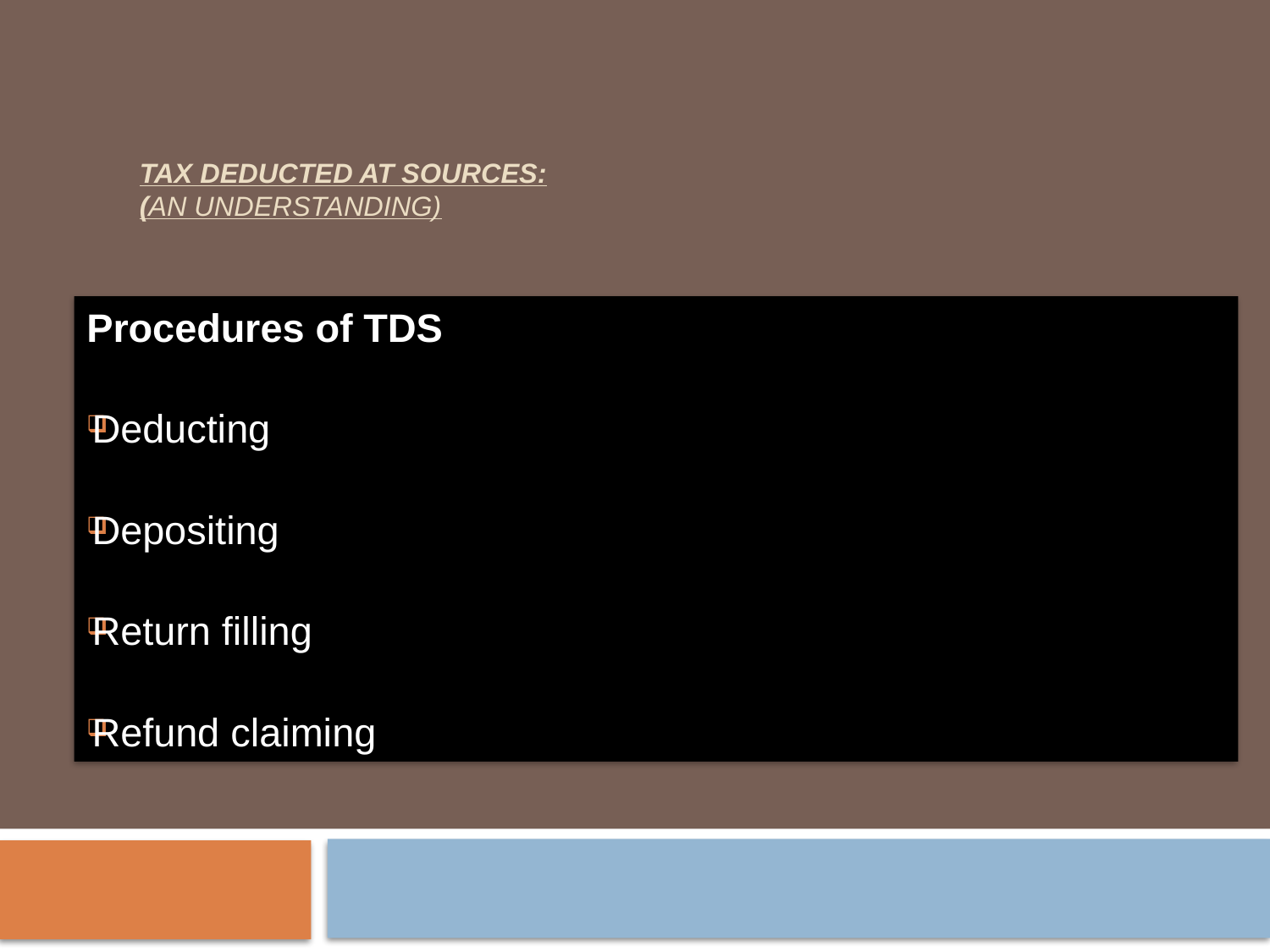

# TAX DEDUCTED AT SOURCES: (An understanding)
Procedures of TDS

Deducting

Depositing

Return filling

Refund claiming